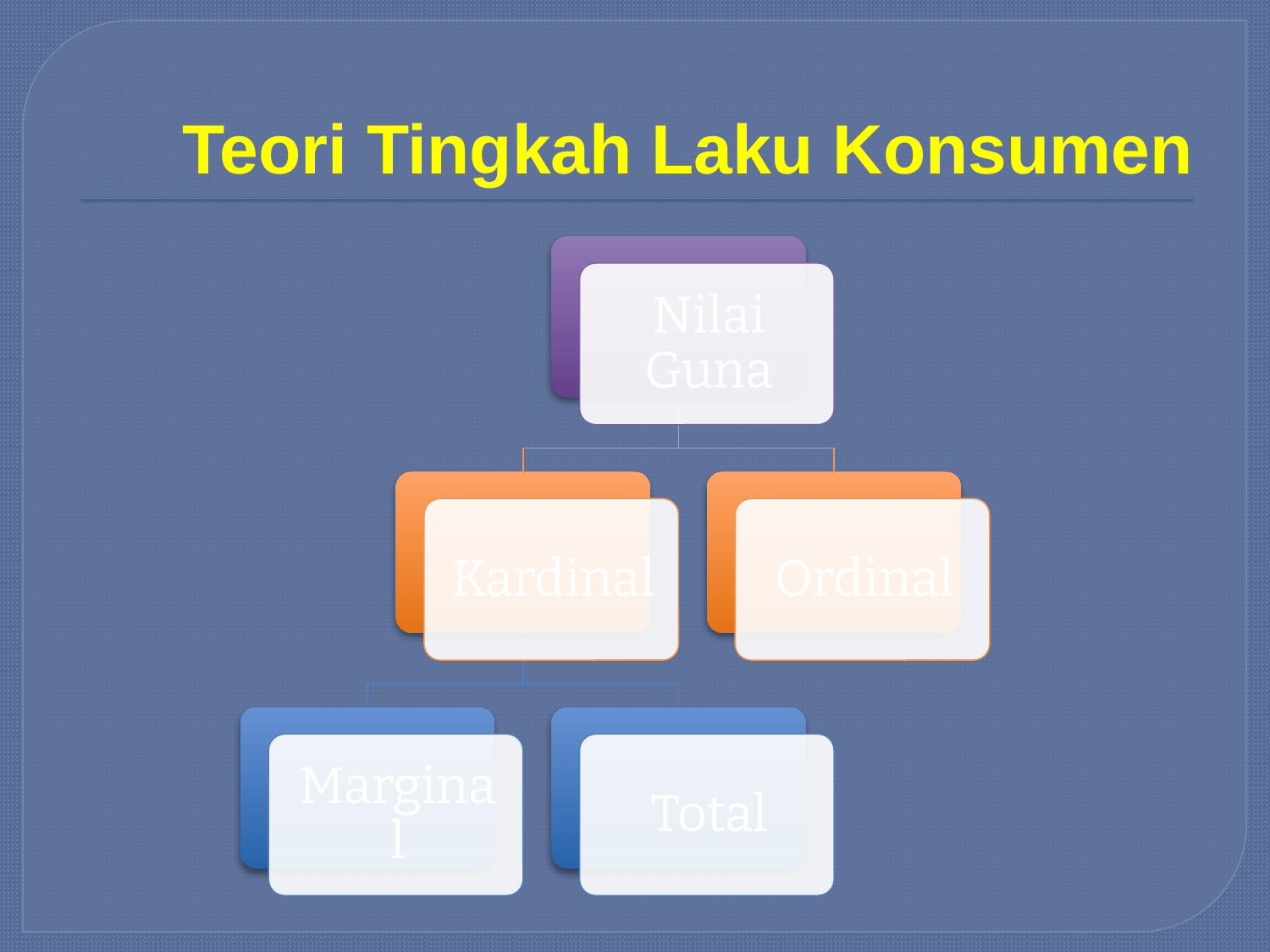

# Teori Tingkah Laku Konsumen
Nilai Guna
Kardinal
Marginal
Total
Ordinal